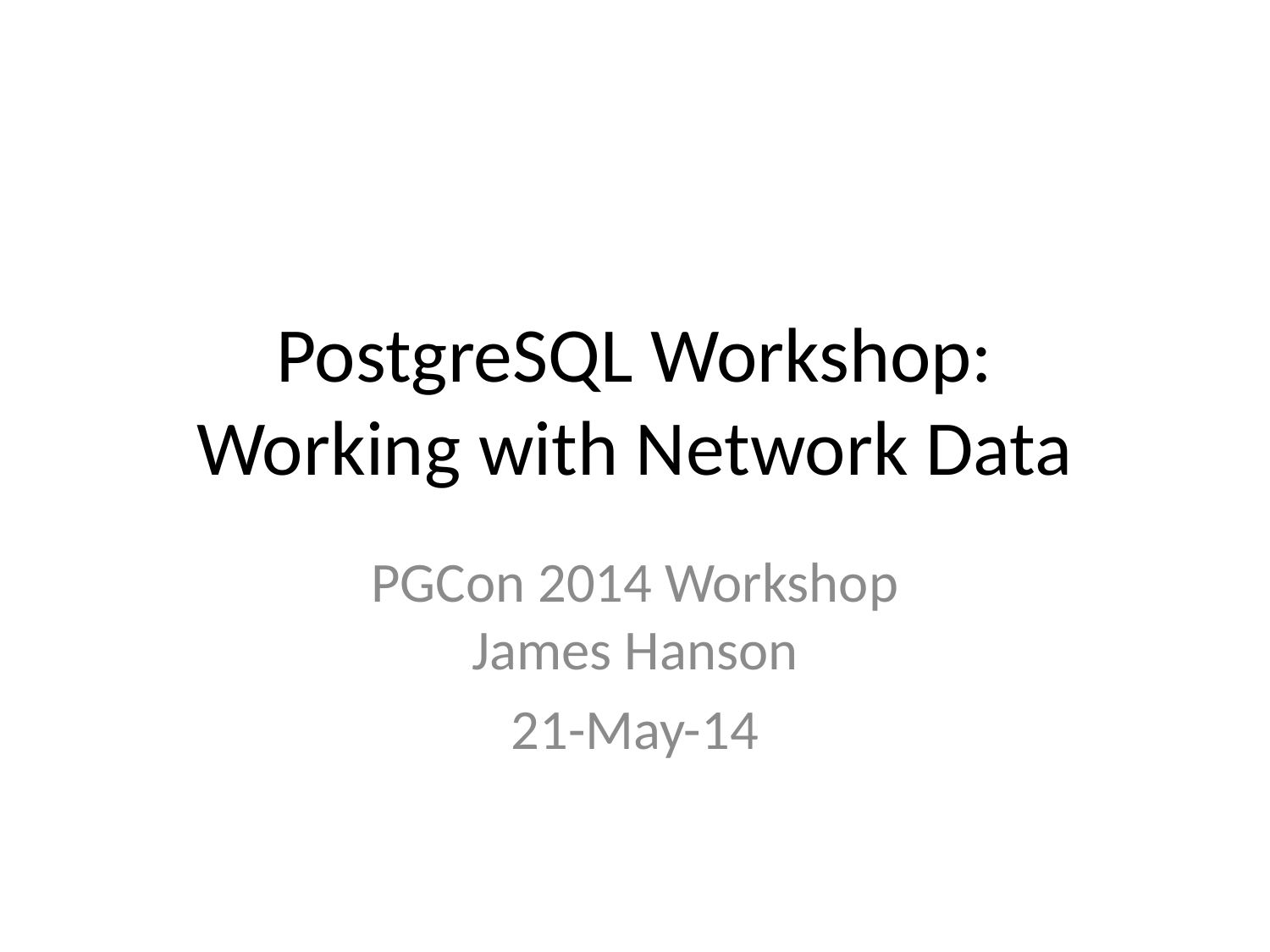

# PostgreSQL Workshop: Working with Network Data
PGCon 2014 Workshop
James Hanson
21-May-14